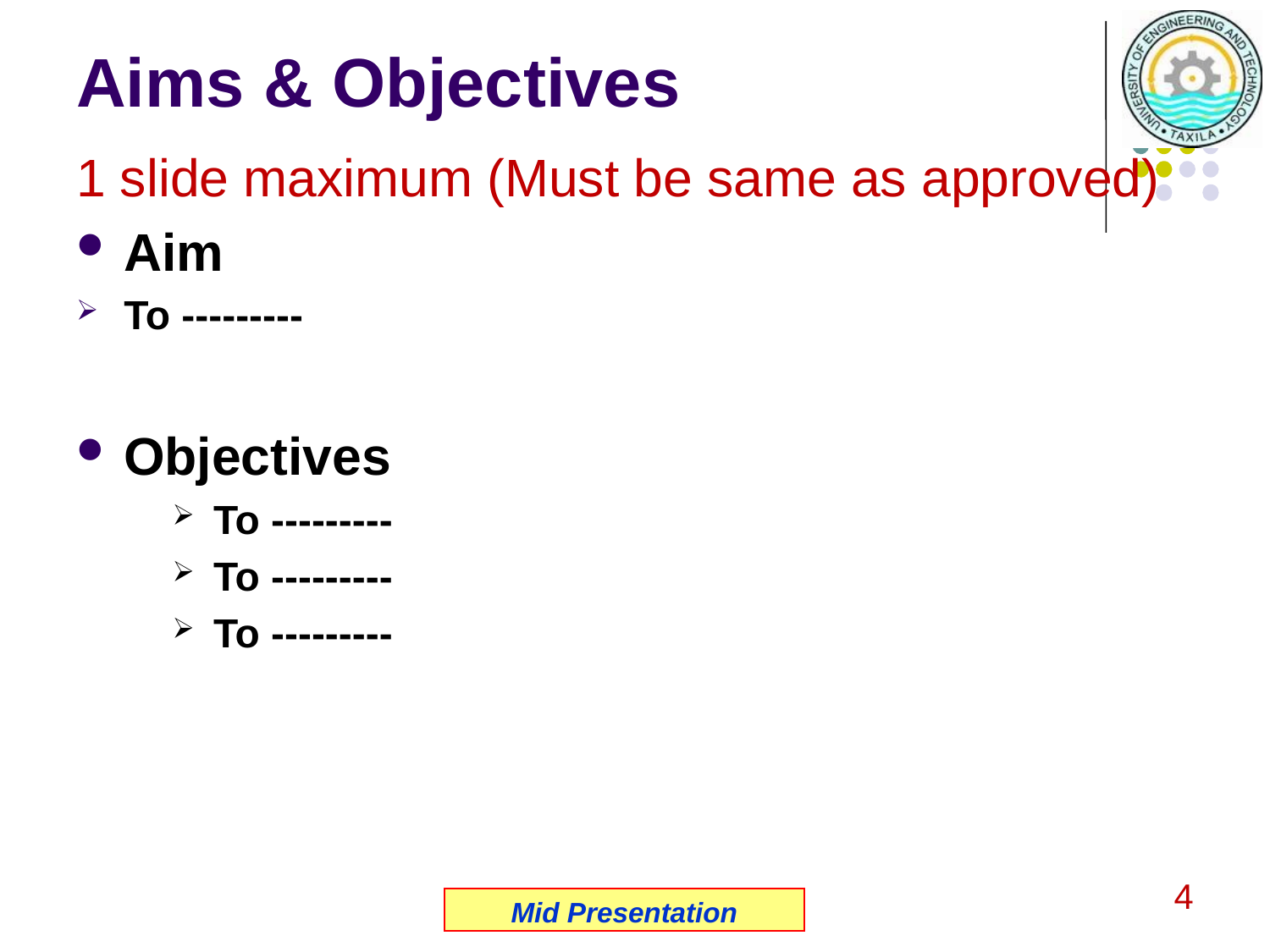

# Aims & Objectives
1 slide maximum (Must be same as approved)
Aim
To ---------

Objectives
To ---------
To ---------
To ---------
4
Mid Presentation